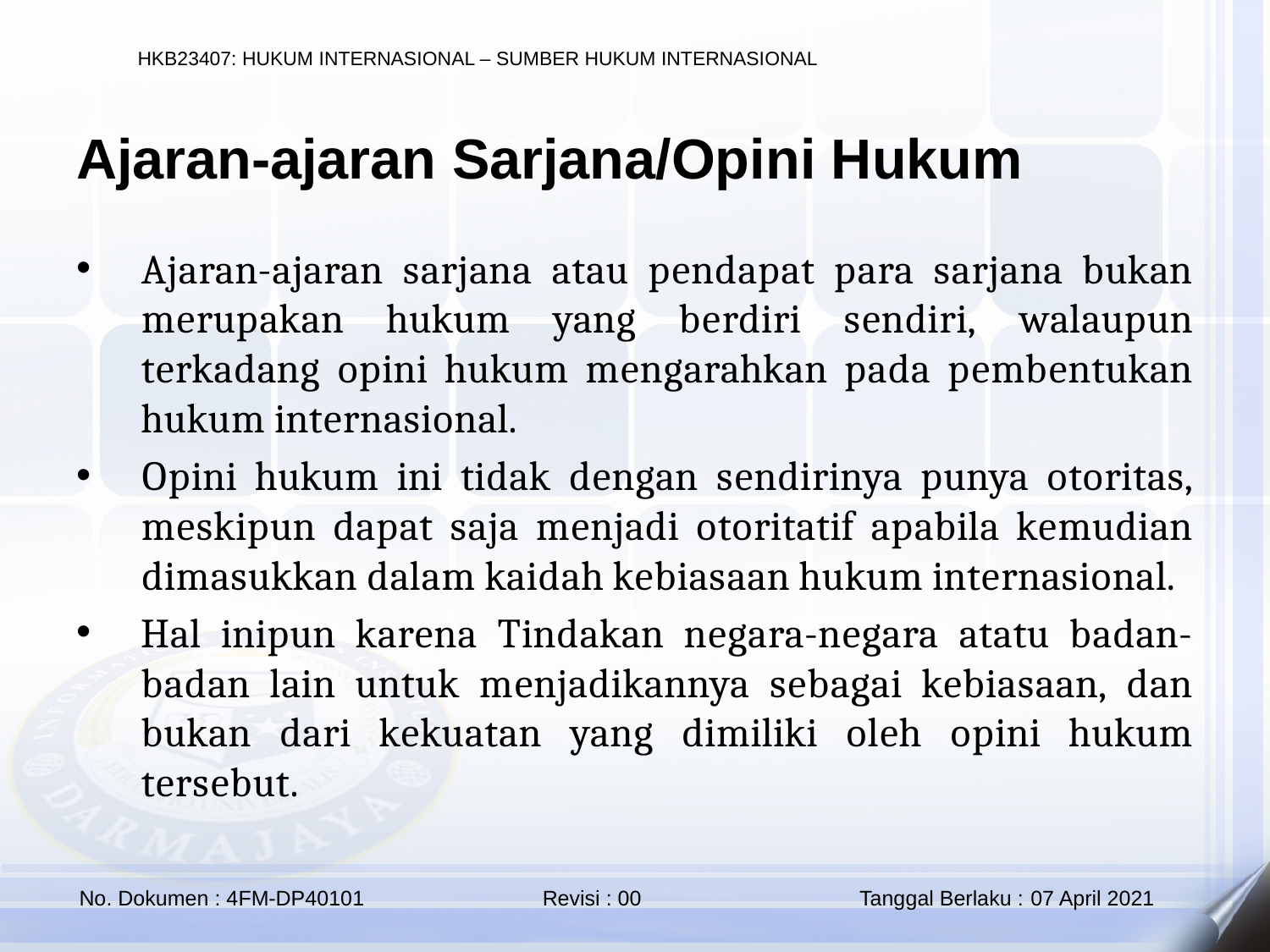

Ajaran-ajaran Sarjana/Opini Hukum
Ajaran-ajaran sarjana atau pendapat para sarjana bukan merupakan hukum yang berdiri sendiri, walaupun terkadang opini hukum mengarahkan pada pembentukan hukum internasional.
Opini hukum ini tidak dengan sendirinya punya otoritas, meskipun dapat saja menjadi otoritatif apabila kemudian dimasukkan dalam kaidah kebiasaan hukum internasional.
Hal inipun karena Tindakan negara-negara atatu badan-badan lain untuk menjadikannya sebagai kebiasaan, dan bukan dari kekuatan yang dimiliki oleh opini hukum tersebut.